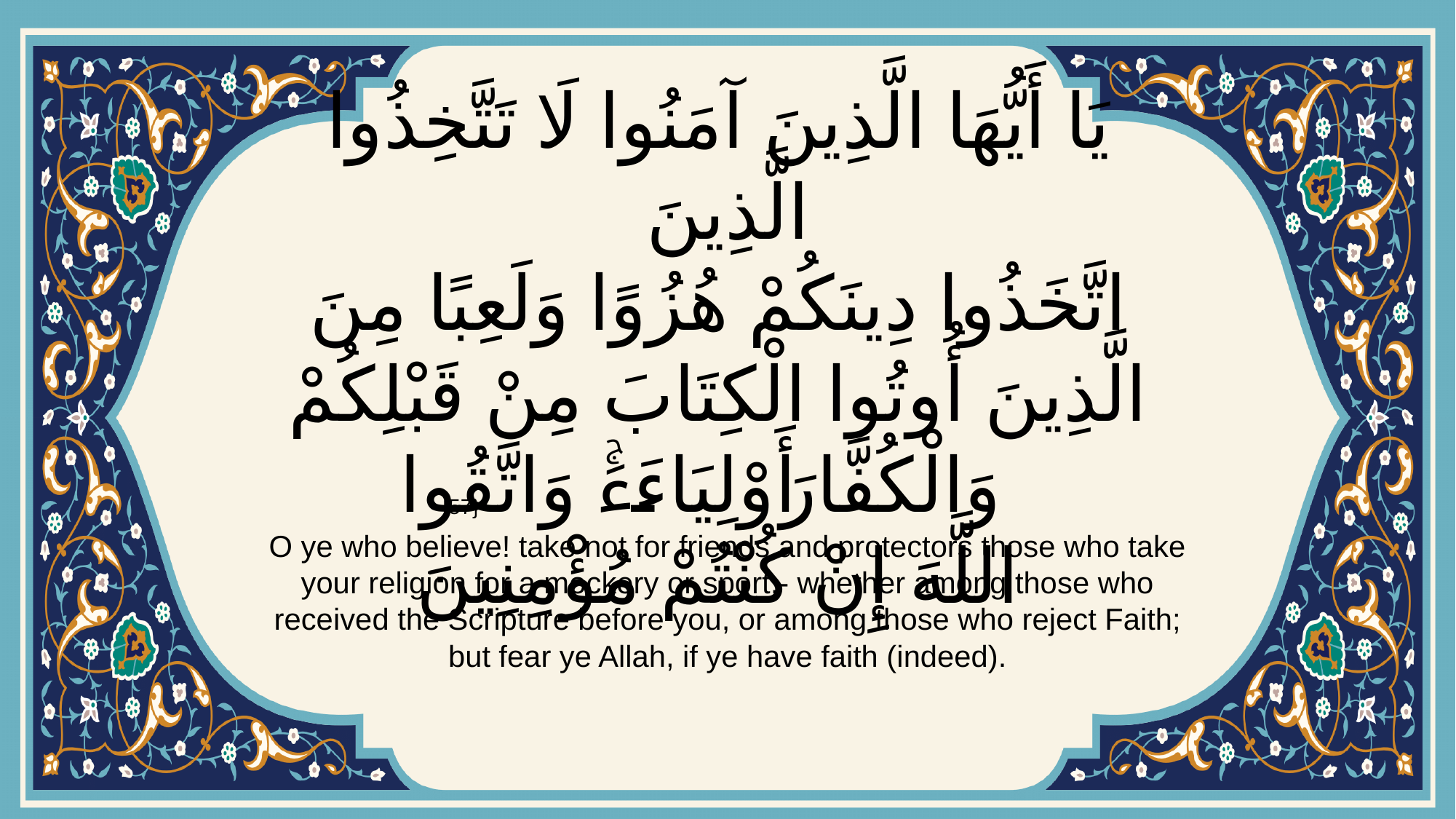

# يَا أَيُّهَا الَّذِينَ آمَنُوا لَا تَتَّخِذُوا الَّذِينَ اتَّخَذُوا دِينَكُمْ هُزُوًا وَلَعِبًا مِنَ الَّذِينَ أُوتُوا الْكِتَابَ مِنْ قَبْلِكُمْ وَالْكُفَّارَ أَوْلِيَاءَۚ وَاتَّقُوا اللَّهَ إِنْ كُنْتُمْ مُؤْمِنِينَ
{57}
O ye who believe! take not for friends and protectors those who take your religion for a mockery or sport,- whether among those who received the Scripture before you, or among those who reject Faith; but fear ye Allah, if ye have faith (indeed).